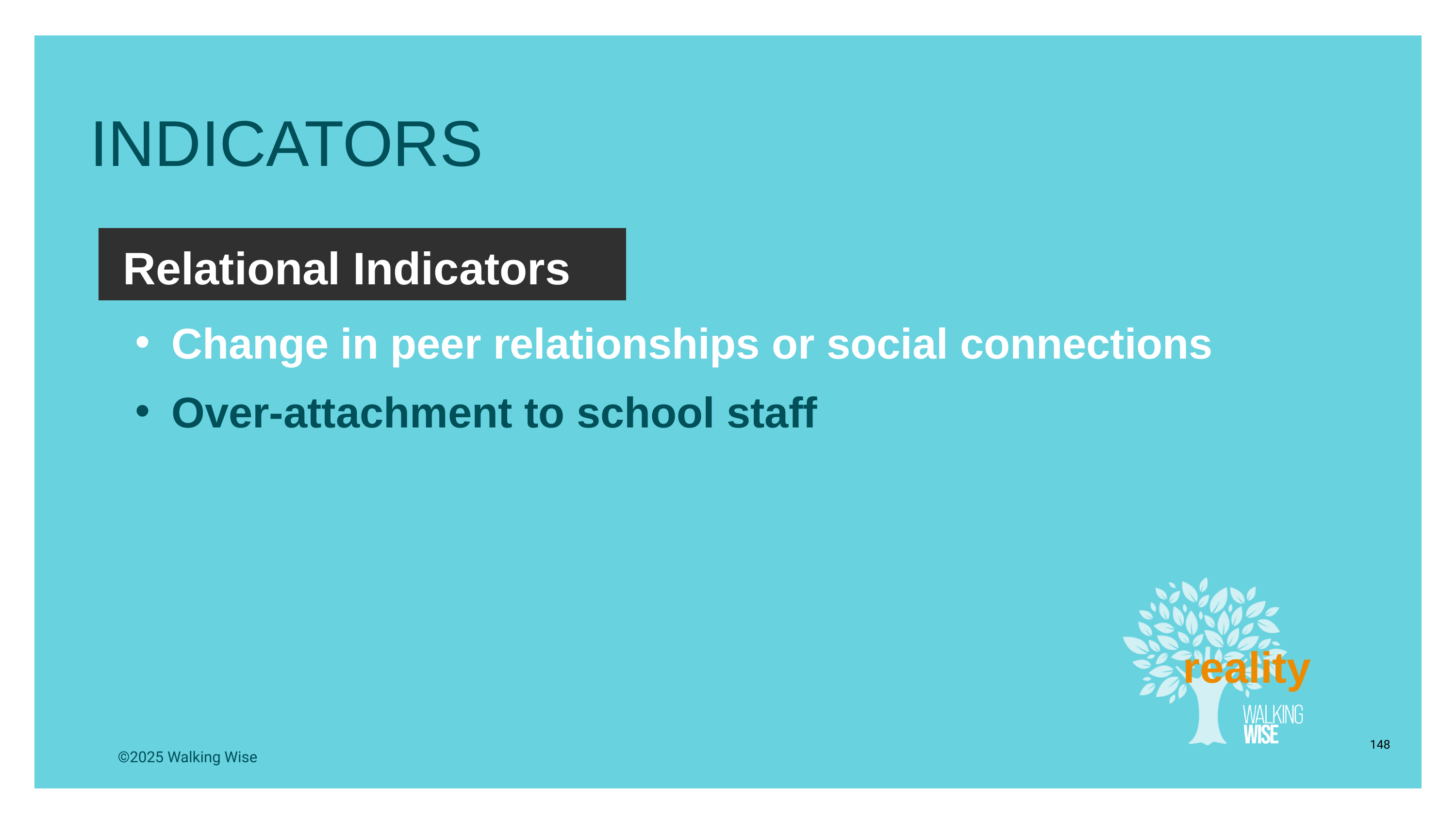

INDICATORS

Relational Indicators
Change in peer relationships or social connections
Over-attachment to school staff

reality

148
©2025 Walking Wise